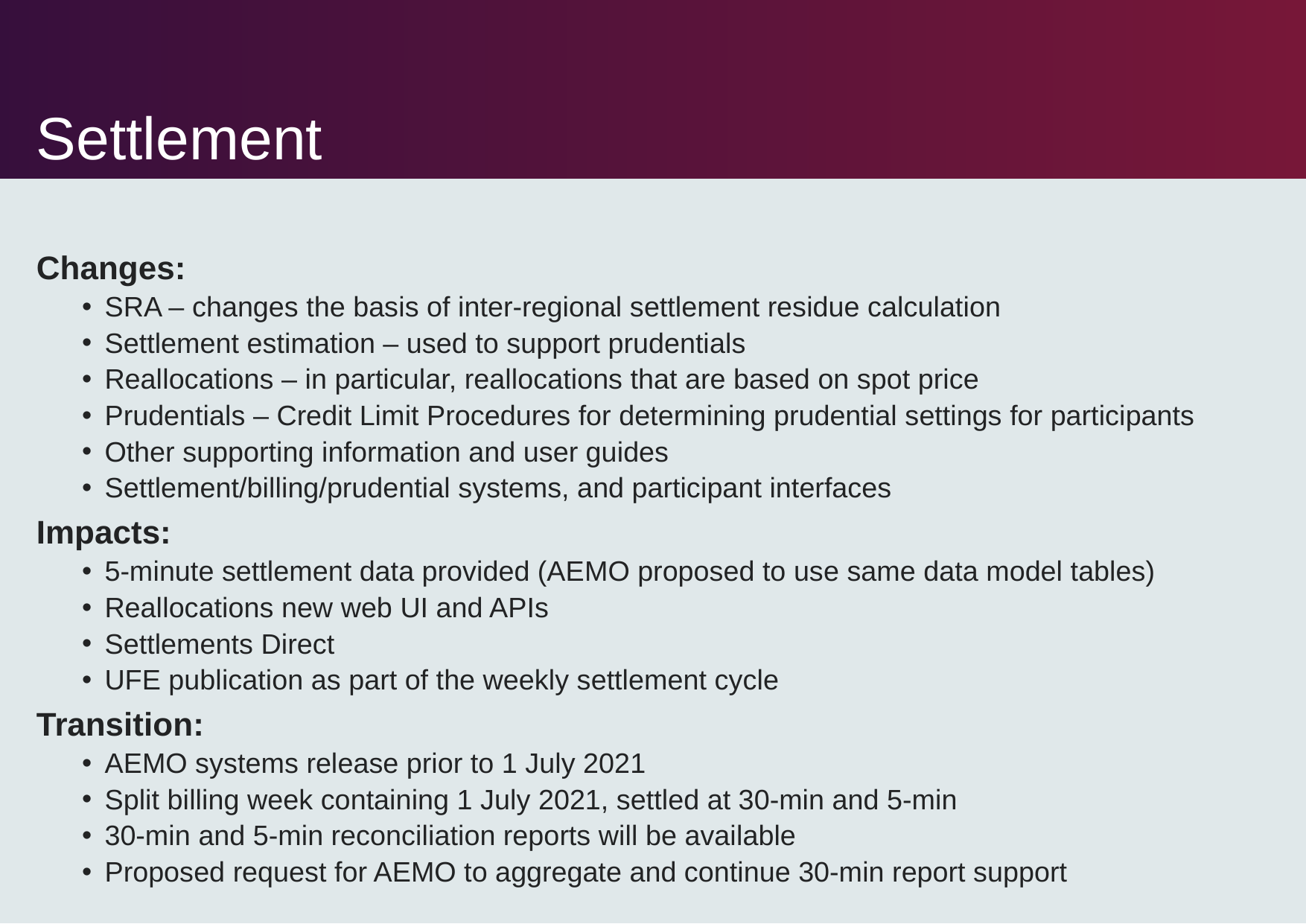

# Settlement
Changes:
SRA – changes the basis of inter-regional settlement residue calculation
Settlement estimation – used to support prudentials
Reallocations – in particular, reallocations that are based on spot price
Prudentials – Credit Limit Procedures for determining prudential settings for participants
Other supporting information and user guides
Settlement/billing/prudential systems, and participant interfaces
Impacts:
5-minute settlement data provided (AEMO proposed to use same data model tables)
Reallocations new web UI and APIs
Settlements Direct
UFE publication as part of the weekly settlement cycle
Transition:
AEMO systems release prior to 1 July 2021
Split billing week containing 1 July 2021, settled at 30-min and 5-min
30-min and 5-min reconciliation reports will be available
Proposed request for AEMO to aggregate and continue 30-min report support